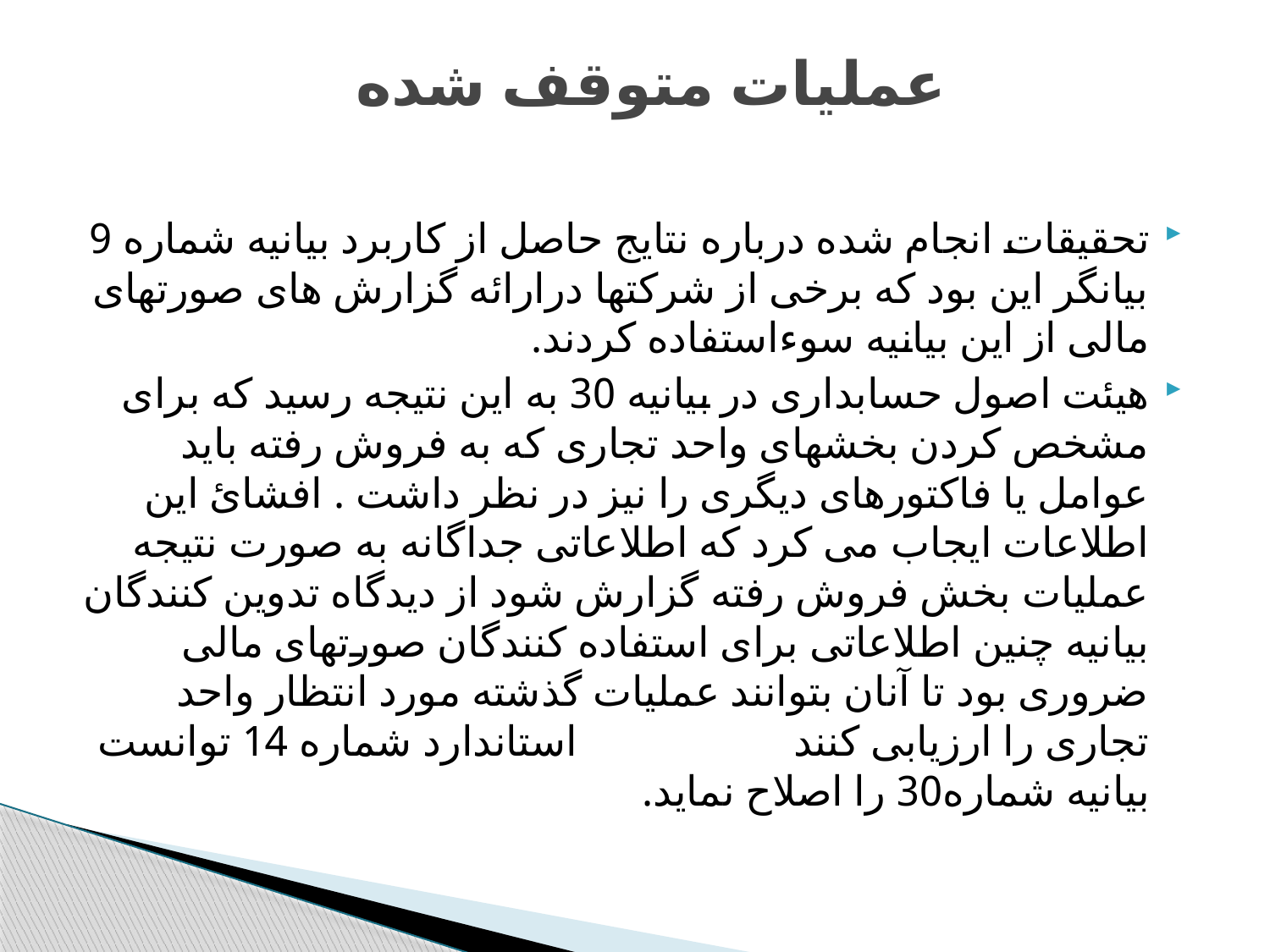

# عملیات متوقف شده
تحقیقات انجام شده درباره نتایج حاصل از کاربرد بیانیه شماره 9 بیانگر این بود که برخی از شرکتها درارائه گزارش های صورتهای مالی از این بیانیه سوءاستفاده کردند.
هیئت اصول حسابداری در بیانیه 30 به این نتیجه رسید که برای مشخص کردن بخشهای واحد تجاری که به فروش رفته باید عوامل یا فاکتورهای دیگری را نیز در نظر داشت . افشائ این اطلاعات ایجاب می کرد که اطلاعاتی جداگانه به صورت نتیجه عملیات بخش فروش رفته گزارش شود از دیدگاه تدوین کنندگان بیانیه چنین اطلاعاتی برای استفاده کنندگان صورتهای مالی ضروری بود تا آنان بتوانند عملیات گذشته مورد انتظار واحد تجاری را ارزیابی کنند                    استاندارد شماره 14 توانست بیانیه شماره30 را اصلاح نماید.